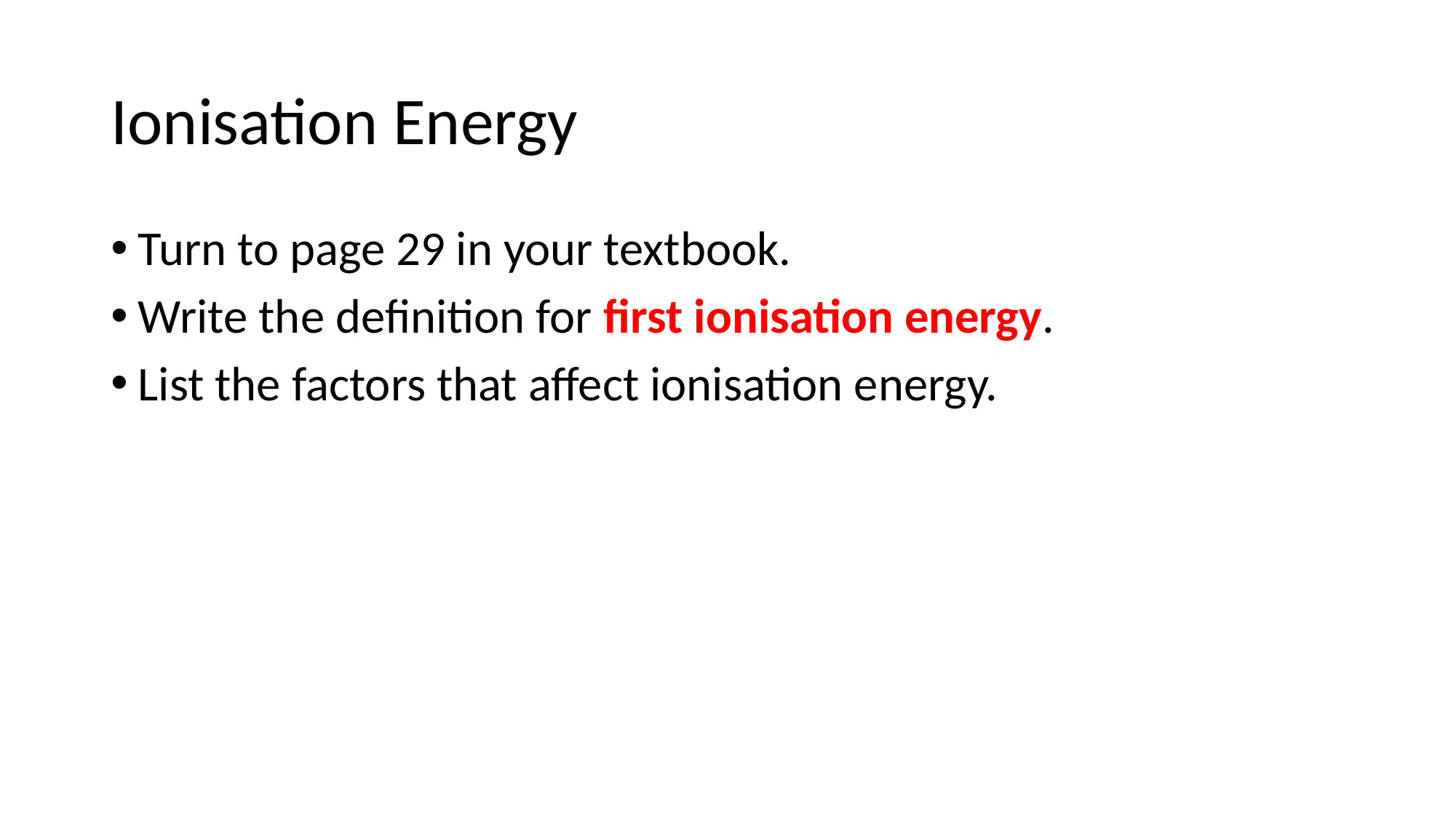

# Ionisation Energy
Turn to page 29 in your textbook.
Write the definition for first ionisation energy.
List the factors that affect ionisation energy.